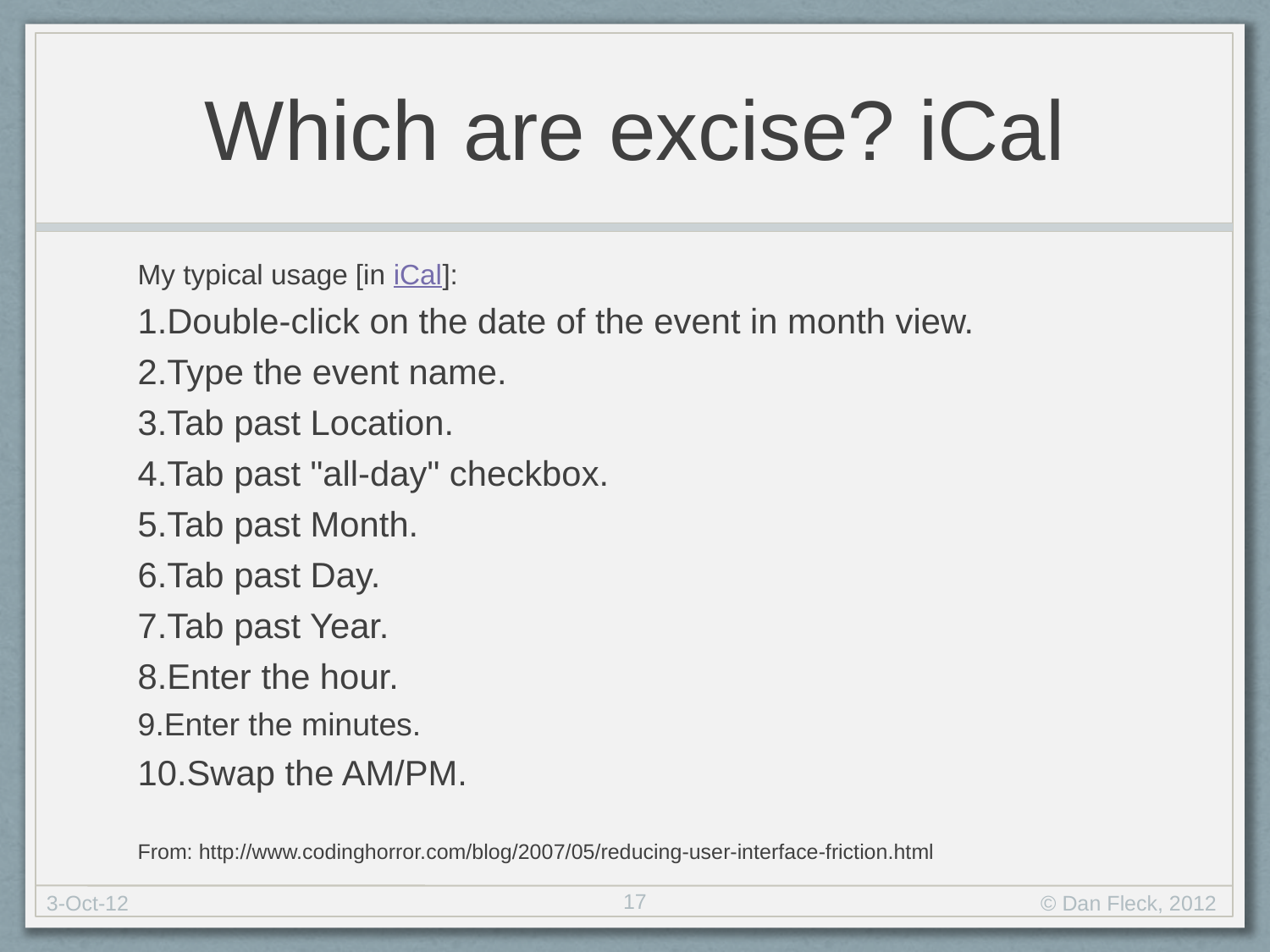

# Which are excise? iCal
My typical usage [in iCal]:
Double-click on the date of the event in month view.
Type the event name.
Tab past Location.
Tab past "all-day" checkbox.
Tab past Month.
Tab past Day.
Tab past Year.
Enter the hour.
Enter the minutes.
Swap the AM/PM.

From: http://www.codinghorror.com/blog/2007/05/reducing-user-interface-friction.html
17
3-Oct-12
© Dan Fleck, 2012